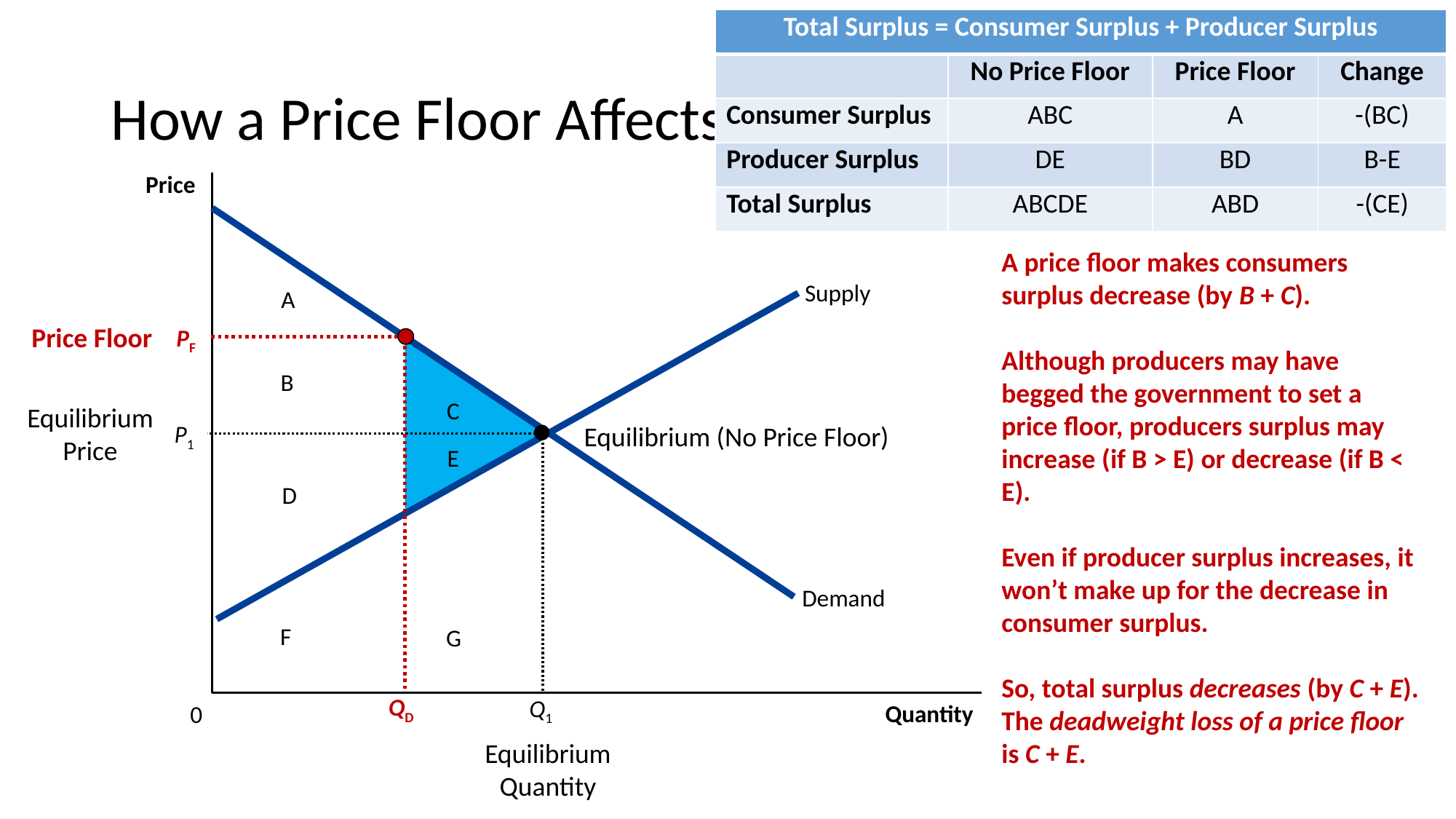

| Total Surplus = Consumer Surplus + Producer Surplus |  |  |  |
| --- | --- | --- | --- |
|  | No Price Floor | Price Floor | Change |
| Consumer Surplus | ABC | A | -(BC) |
| Producer Surplus | DE | BD | B-E |
| Total Surplus | ABCDE | ABD | -(CE) |
# How a Price Floor Affects Welfare
Price

Demand
A price floor makes consumers surplus decrease (by B + C).

Although producers may have begged the government to set a price floor, producers surplus may increase (if B > E) or decrease (if B < E).

Even if producer surplus increases, it won’t make up for the decrease in consumer surplus.

So, total surplus decreases (by C + E). The deadweight loss of a price floor is C + E.
Supply

A
Price Floor
PF

B
Equilibrium
Price
C
Equilibrium (No Price Floor)
P1

E
D
F
G
QD
Q1
Quantity
0
Equilibrium
Quantity